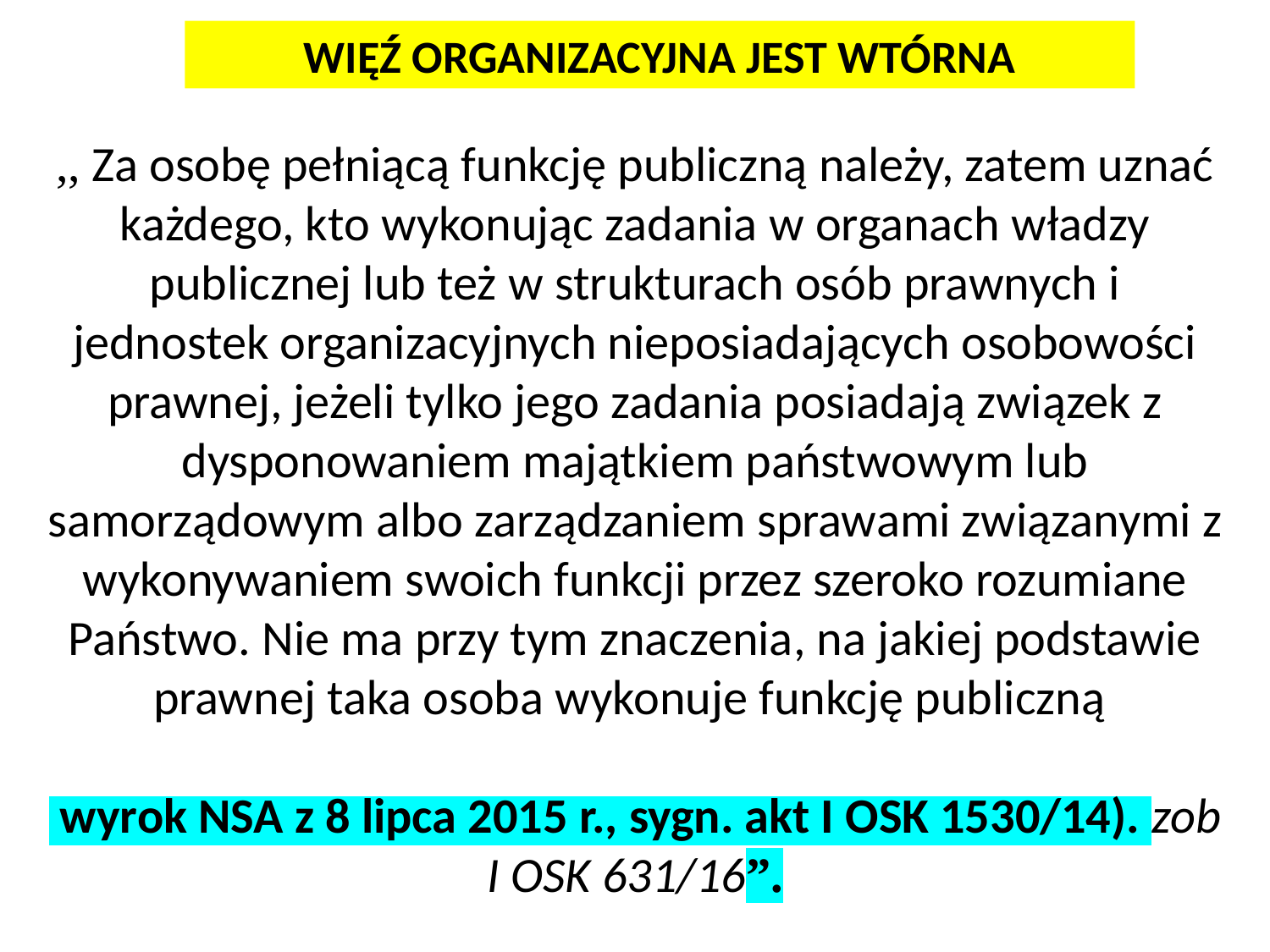

WIĘŹ ORGANIZACYJNA JEST WTÓRNA
,, Za osobę pełniącą funkcję publiczną należy, zatem uznać każdego, kto wykonując zadania w organach władzy publicznej lub też w strukturach osób prawnych i jednostek organizacyjnych nieposiadających osobowości prawnej, jeżeli tylko jego zadania posiadają związek z dysponowaniem majątkiem państwowym lub samorządowym albo zarządzaniem sprawami związanymi z wykonywaniem swoich funkcji przez szeroko rozumiane Państwo. Nie ma przy tym znaczenia, na jakiej podstawie prawnej taka osoba wykonuje funkcję publiczną

 wyrok NSA z 8 lipca 2015 r., sygn. akt I OSK 1530/14). zob I OSK 631/16”.